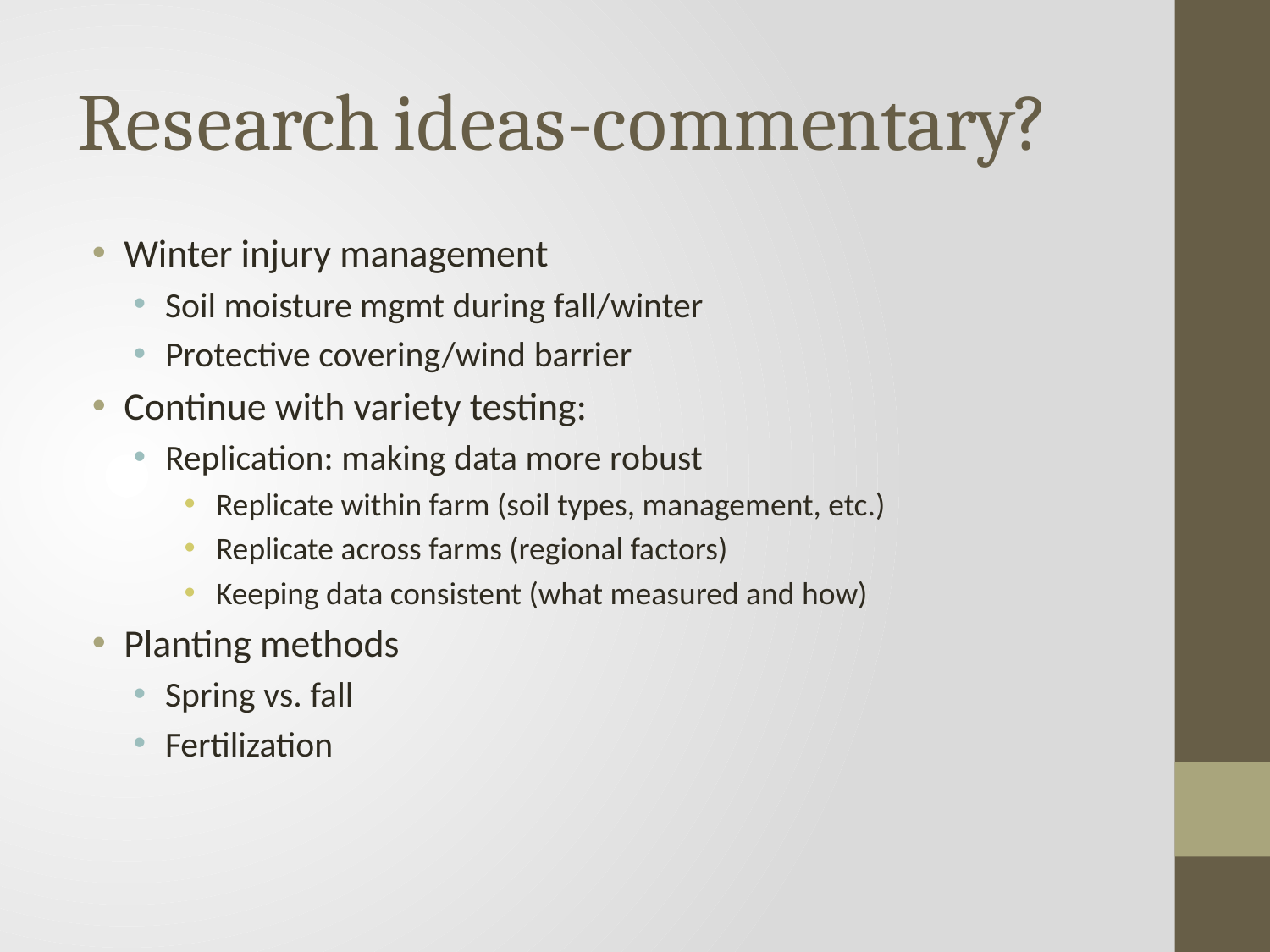

# Research ideas-commentary?
Winter injury management
Soil moisture mgmt during fall/winter
Protective covering/wind barrier
Continue with variety testing:
Replication: making data more robust
Replicate within farm (soil types, management, etc.)
Replicate across farms (regional factors)
Keeping data consistent (what measured and how)
Planting methods
Spring vs. fall
Fertilization